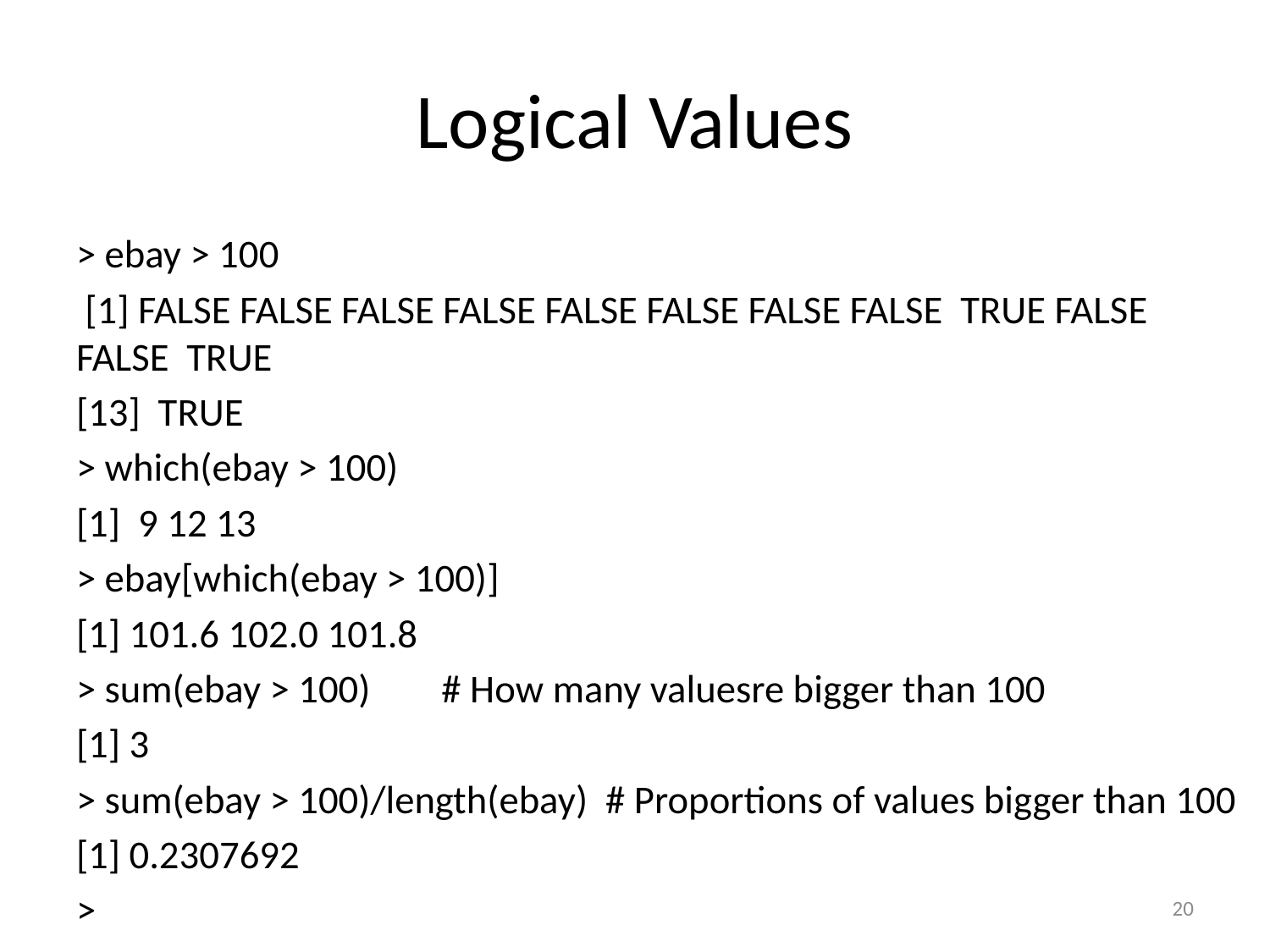

# Logical Values
> ebay > 100
 [1] FALSE FALSE FALSE FALSE FALSE FALSE FALSE FALSE  TRUE FALSE FALSE  TRUE
[13]  TRUE
> which(ebay > 100)
[1]  9 12 13
> ebay[which(ebay > 100)]
[1] 101.6 102.0 101.8
> sum(ebay > 100)        # How many valuesre bigger than 100
[1] 3
> sum(ebay > 100)/length(ebay)  # Proportions of values bigger than 100
[1] 0.2307692
>
20